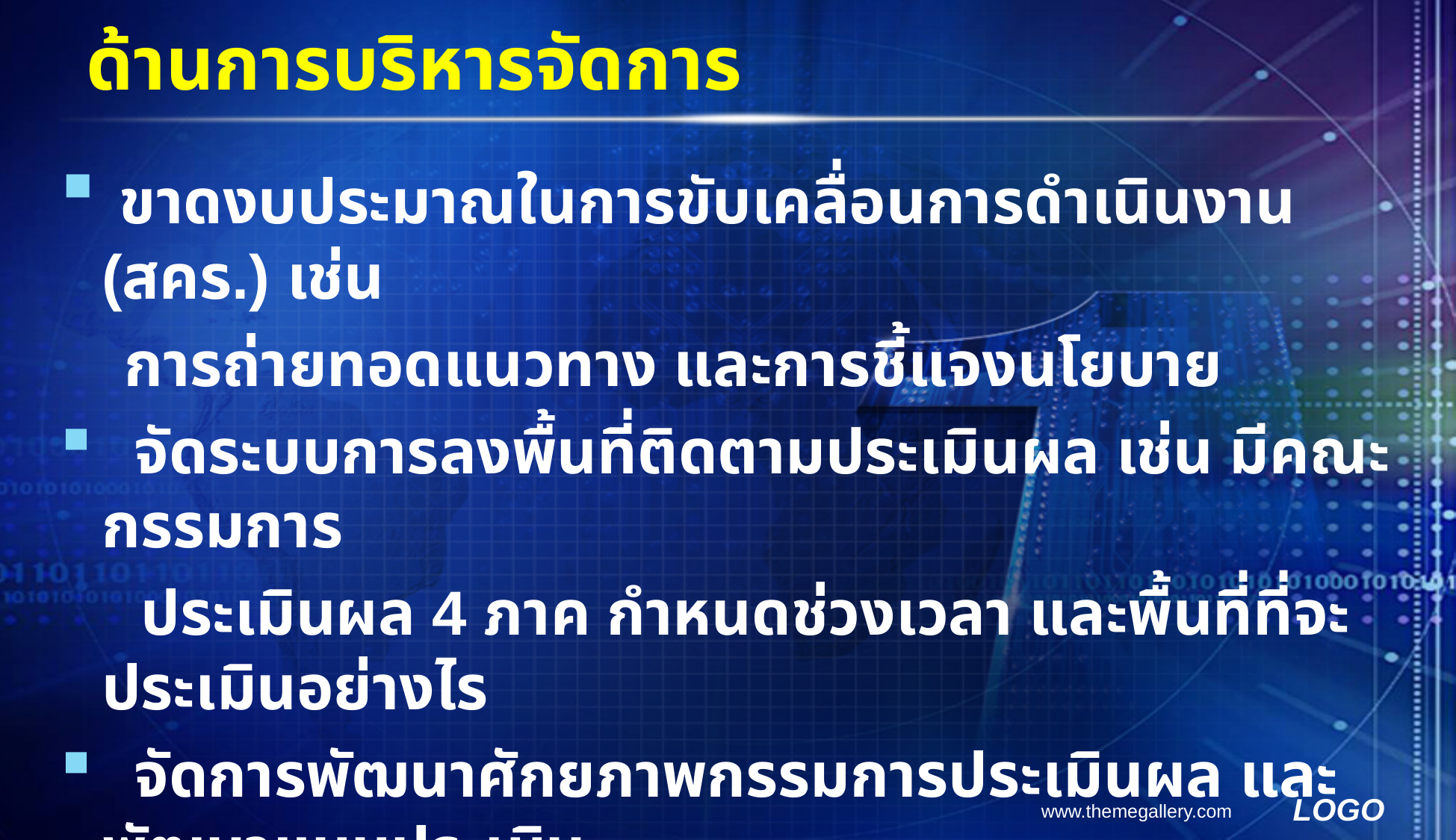

# ด้านการบริหารจัดการ
 ขาดงบประมาณในการขับเคลื่อนการดำเนินงาน (สคร.) เช่น
    การถ่ายทอดแนวทาง และการชี้แจงนโยบาย
  จัดระบบการลงพื้นที่ติดตามประเมินผล เช่น มีคณะกรรมการ
     ประเมินผล 4 ภาค กำหนดช่วงเวลา และพื้นที่ที่จะประเมินอย่างไร
  จัดการพัฒนาศักยภาพกรรมการประเมินผล และพัฒนาแบบประเมิน
     กลาง และหางบประมาณสนับสนุน
  เสนอให้การส่งผลงานผ่าน ศปถ.จังหวัด มาสู่ส่วนกลาง ศปถ.กลาง

www.themegallery.com